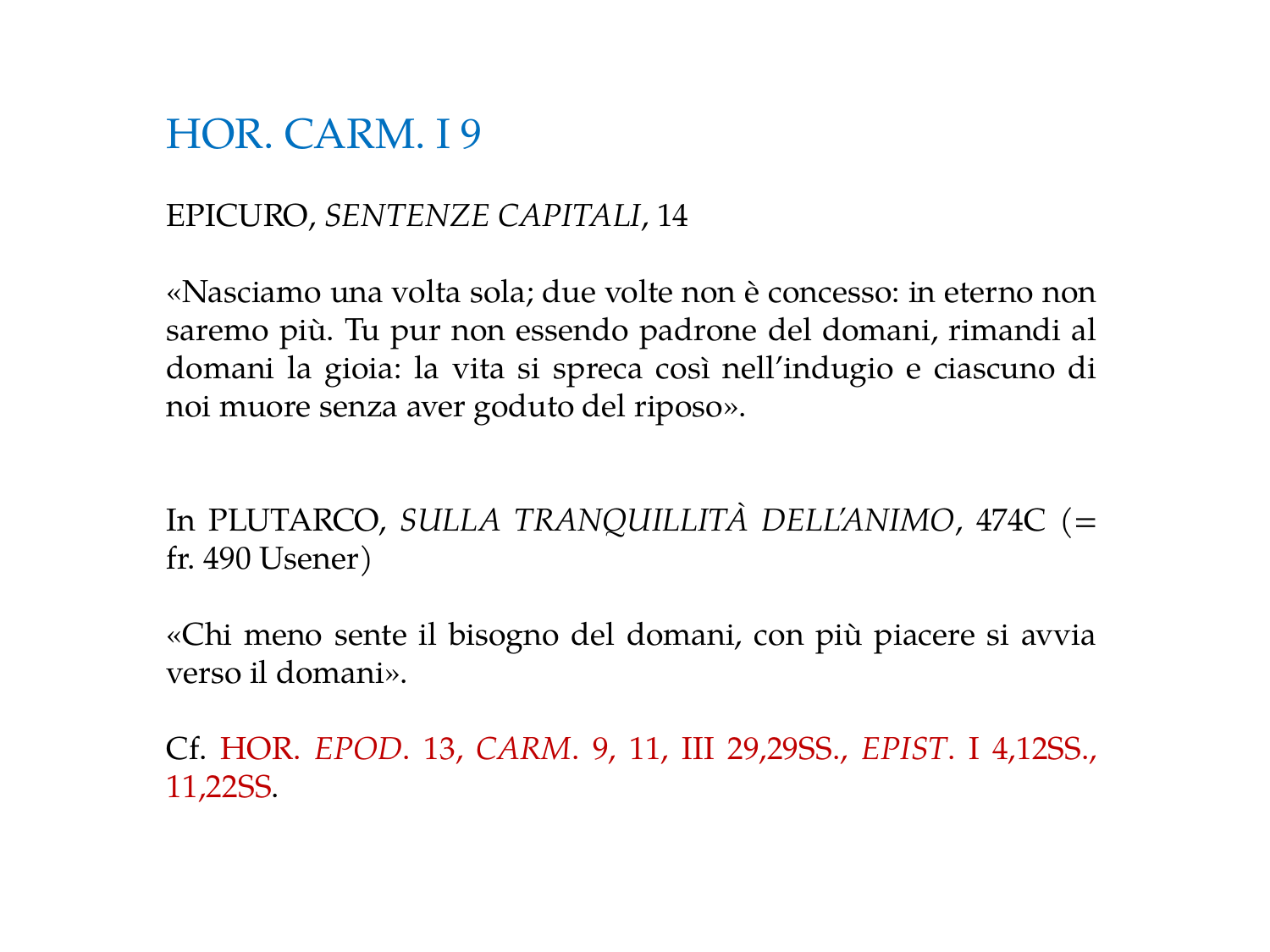

Hor. carm. I 9

Epicuro, Sentenze capitali, 14

«Nasciamo una volta sola; due volte non è concesso: in eterno non saremo più. Tu pur non essendo padrone del domani, rimandi al domani la gioia: la vita si spreca così nell’indugio e ciascuno di noi muore senza aver goduto del riposo».

In Plutarco, Sulla tranquillità dell’animo, 474c (= fr. 490 Usener)

«Chi meno sente il bisogno del domani, con più piacere si avvia verso il domani».

Cf. Hor. epod. 13, carm. 9, 11, III 29,29ss., epist. I 4,12ss., 11,22ss.